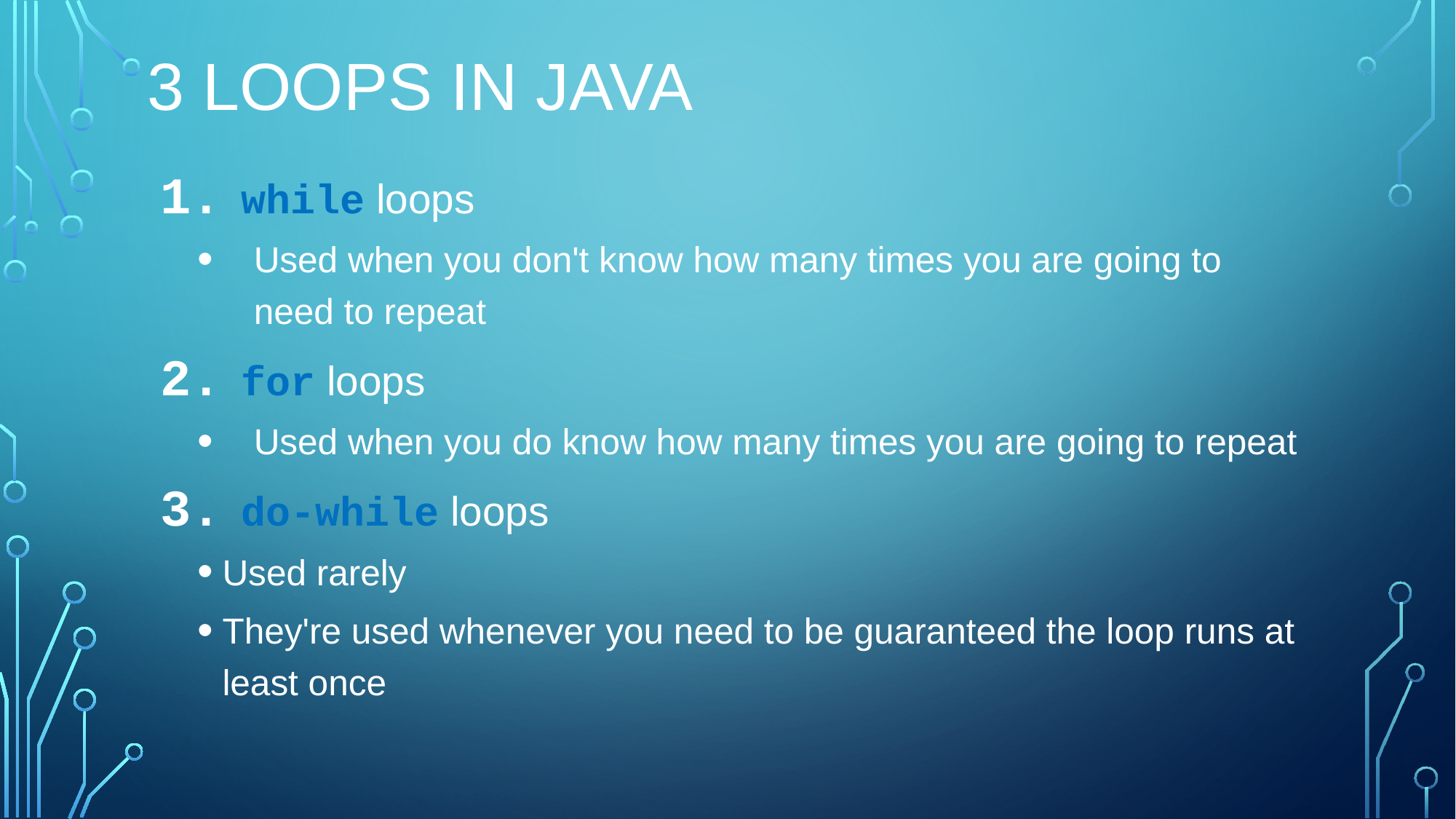

# 3 loops in Java
 while loops
Used when you don't know how many times you are going to need to repeat
 for loops
Used when you do know how many times you are going to repeat
 do-while loops
Used rarely
They're used whenever you need to be guaranteed the loop runs at least once